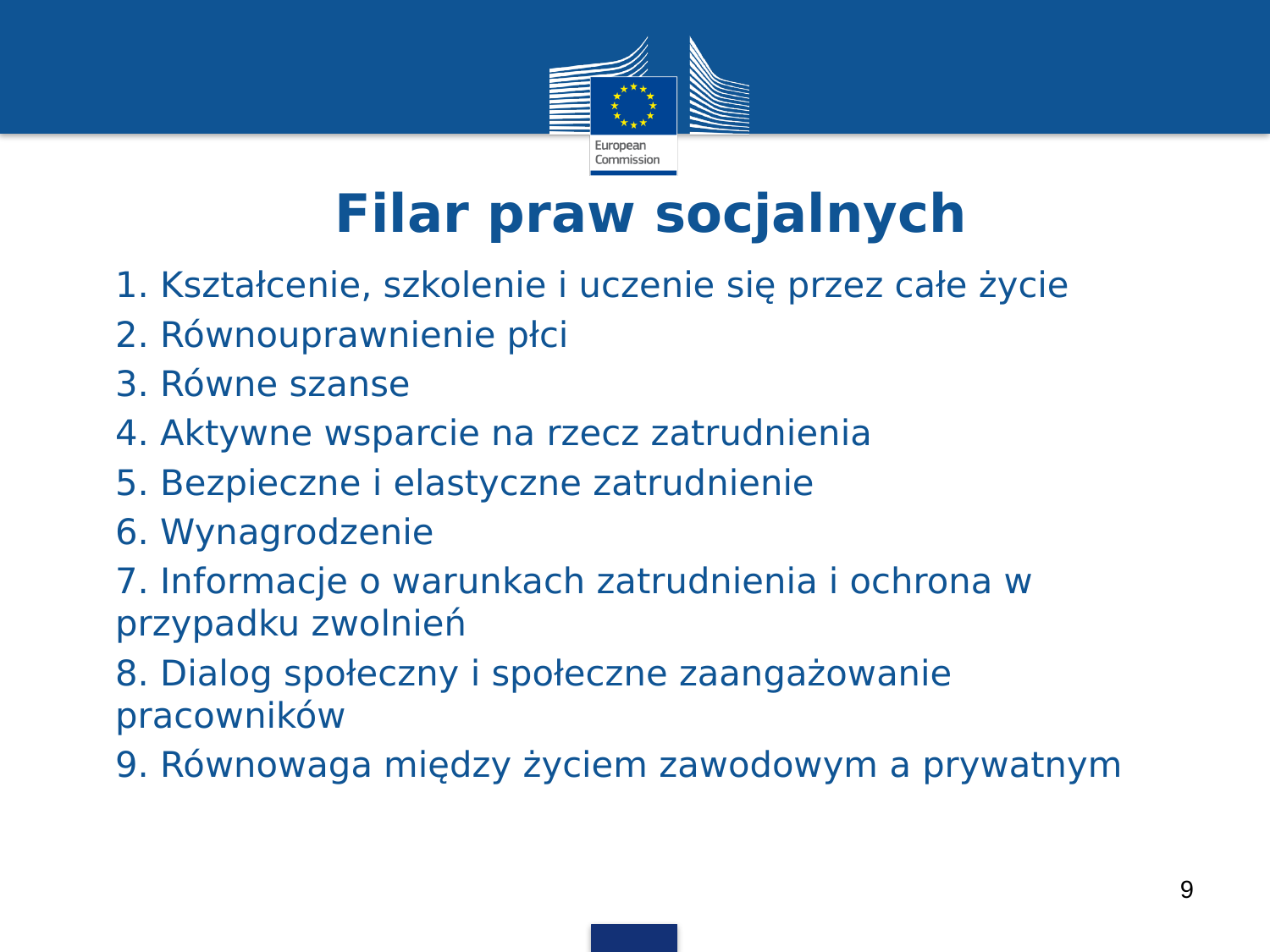

# Filar praw socjalnych
1. Kształcenie, szkolenie i uczenie się przez całe życie
2. Równouprawnienie płci
3. Równe szanse
4. Aktywne wsparcie na rzecz zatrudnienia
5. Bezpieczne i elastyczne zatrudnienie
6. Wynagrodzenie
7. Informacje o warunkach zatrudnienia i ochrona w przypadku zwolnień
8. Dialog społeczny i społeczne zaangażowanie pracowników
9. Równowaga między życiem zawodowym a prywatnym

9